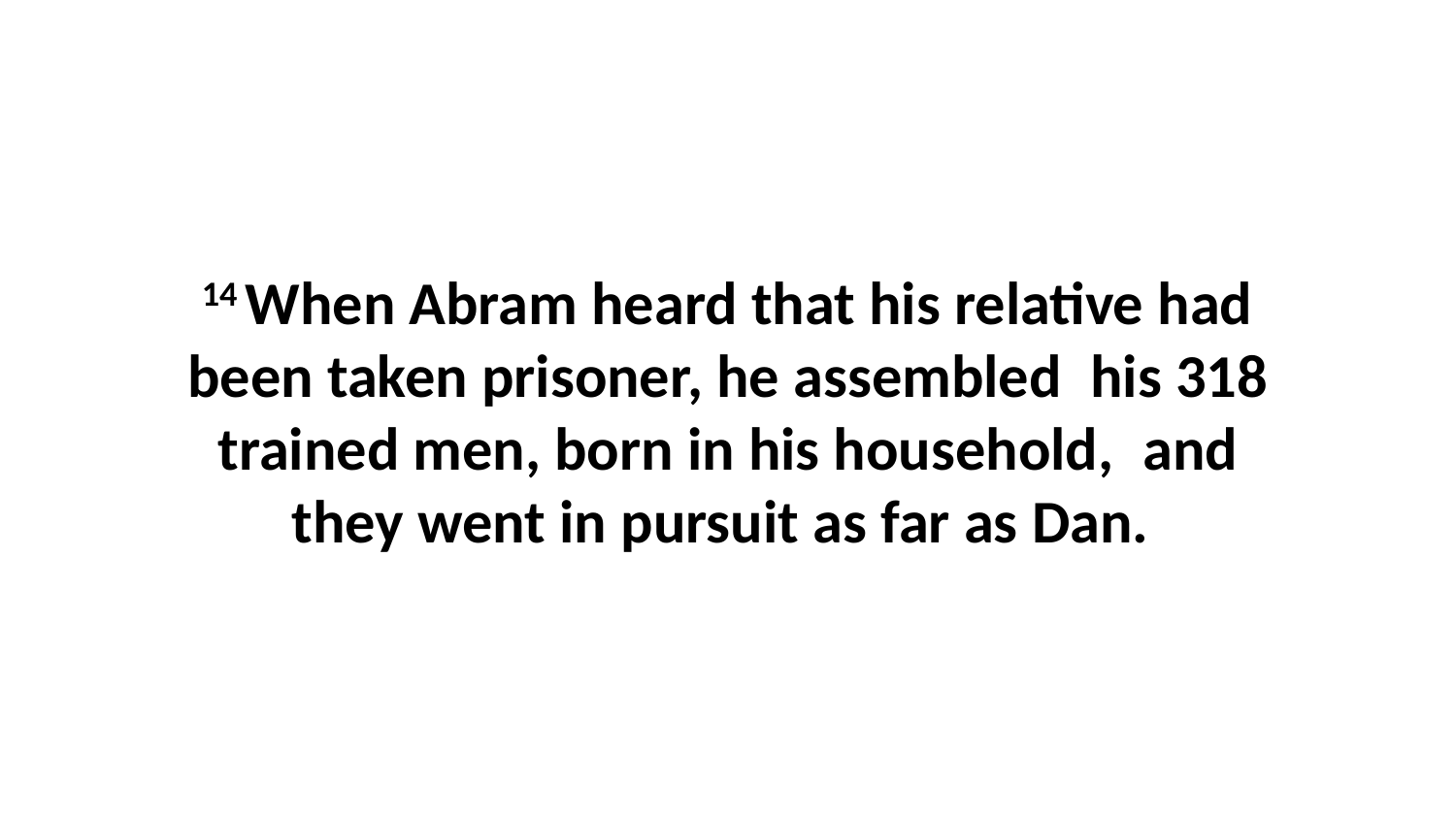

14 When Abram heard that his relative had been taken prisoner, he assembled  his 318 trained men, born in his household,  and they went in pursuit as far as Dan.